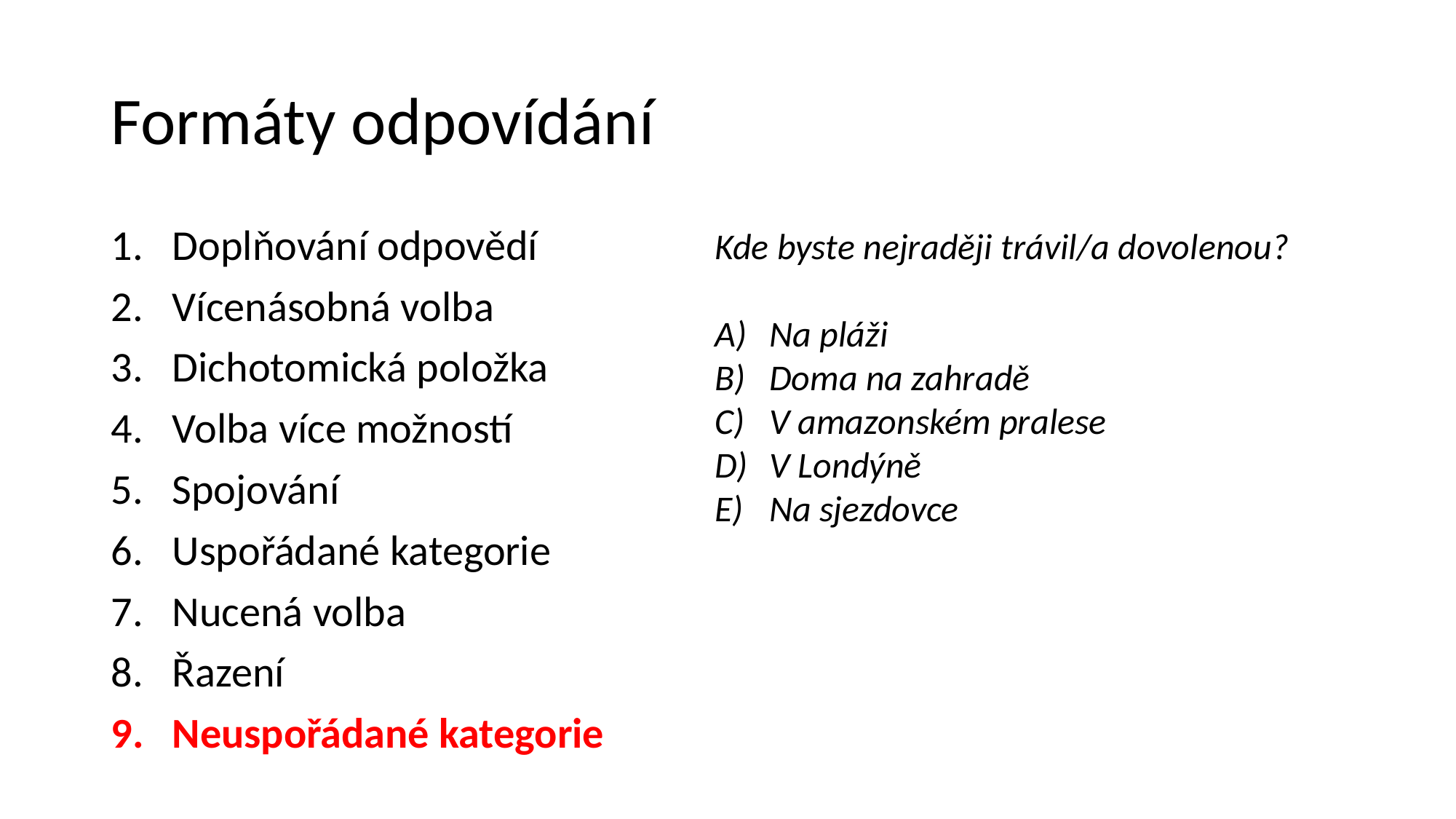

# Formáty odpovídání
Doplňování odpovědí
Vícenásobná volba
Dichotomická položka
Volba více možností
Spojování
Uspořádané kategorie
Nucená volba
Řazení
Neuspořádané kategorie
Kde byste nejraději trávil/a dovolenou?

Na pláži
Doma na zahradě
V amazonském pralese
V Londýně
Na sjezdovce